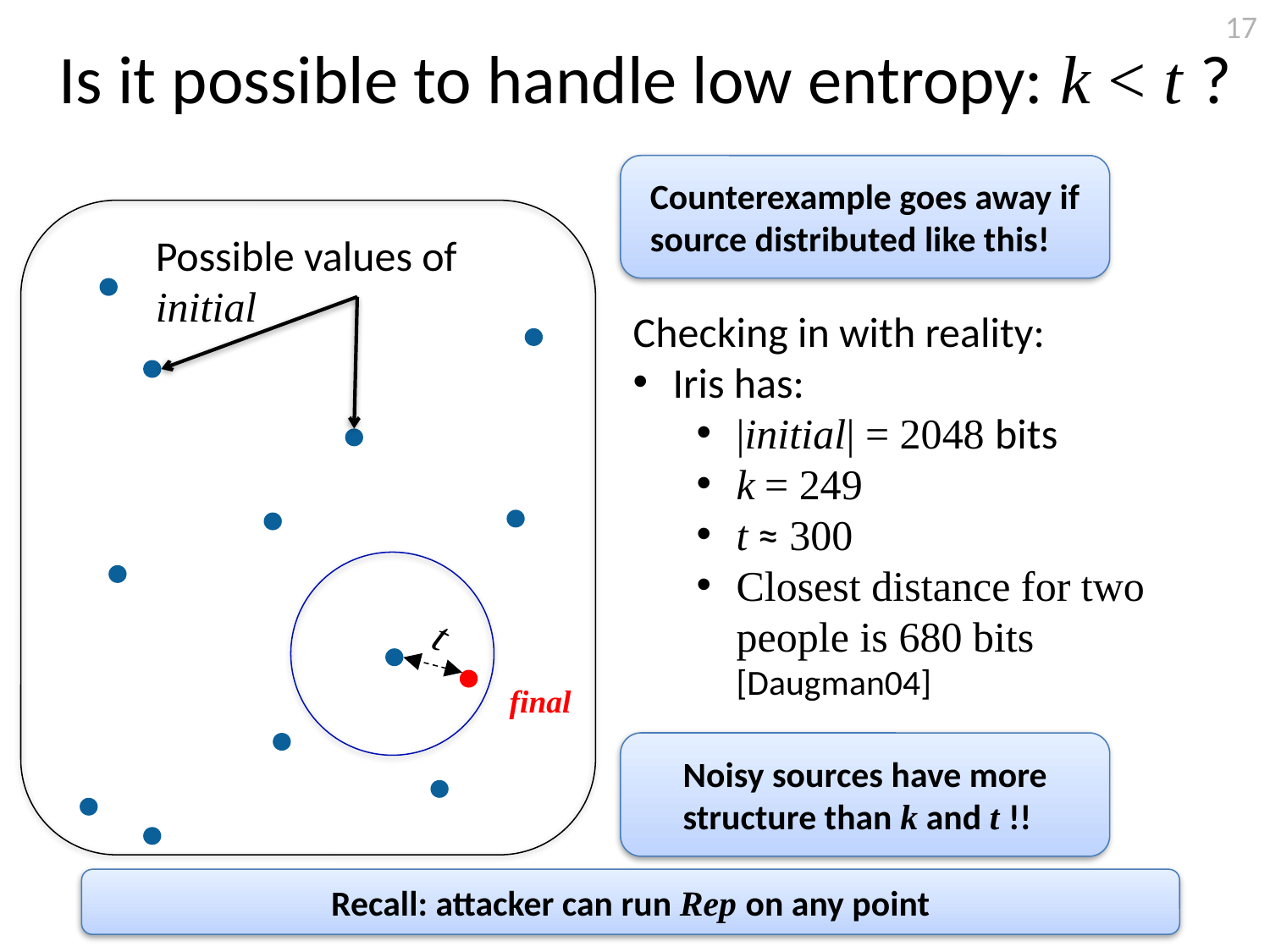

17
# Is it possible to handle low entropy: k < t ?
Counterexample goes away if source distributed like this!

Possible values of initial

Checking in with reality:
Iris has:
|initial| = 2048 bits
k = 249
t ≈ 300
Closest distance for two people is 680 bits
[Daugman04]

 t

final

Noisy sources have more structure than k and t !!

Recall: attacker can run Rep on any point